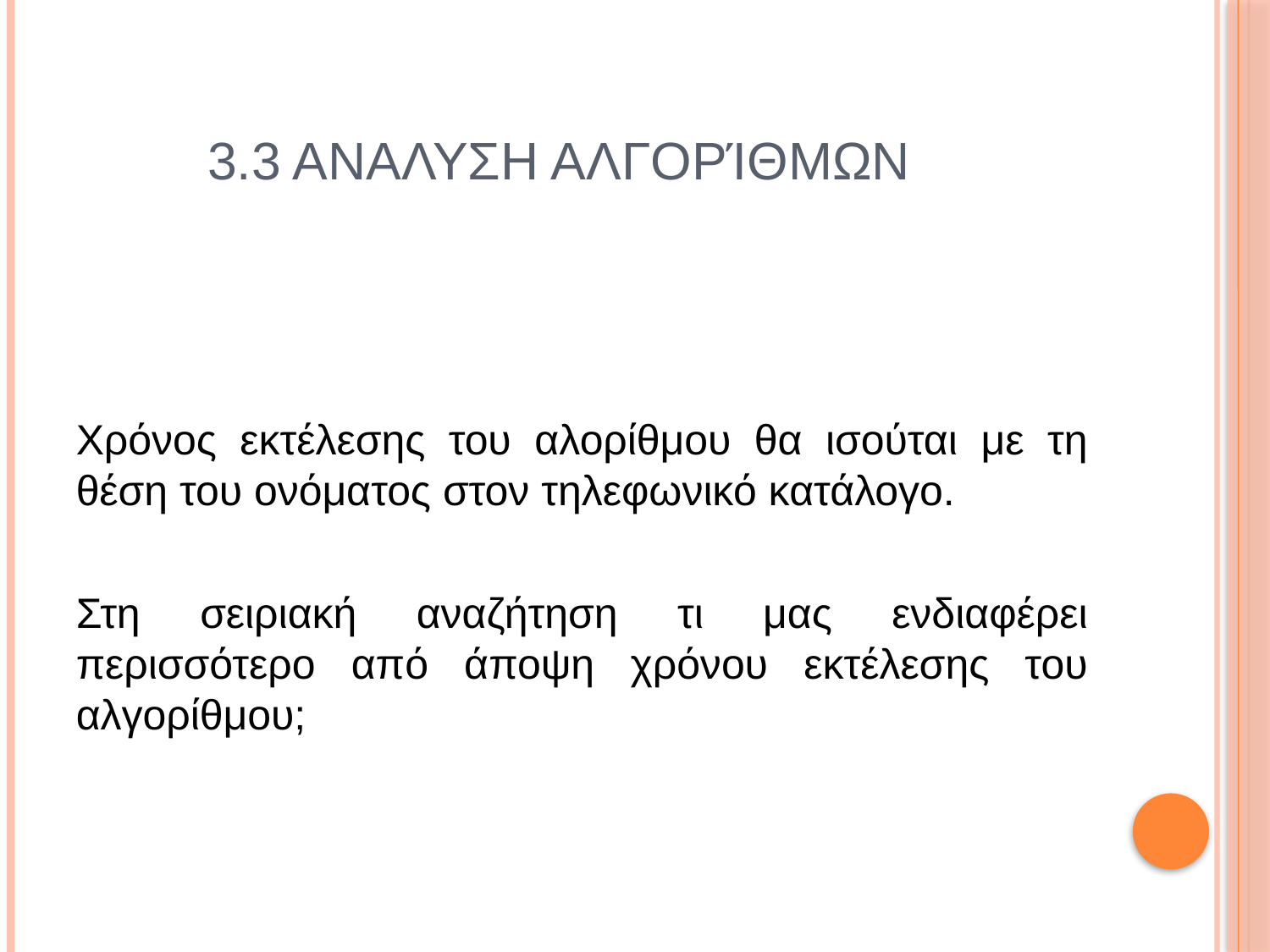

# 3.3 Αναλυση αλγορίθμων

Χρόνος εκτέλεσης του αλορίθμου θα ισούται με τη θέση του ονόματος στον τηλεφωνικό κατάλογο.

Στη σειριακή αναζήτηση τι μας ενδιαφέρει περισσότερο από άποψη χρόνου εκτέλεσης του αλγορίθμου;